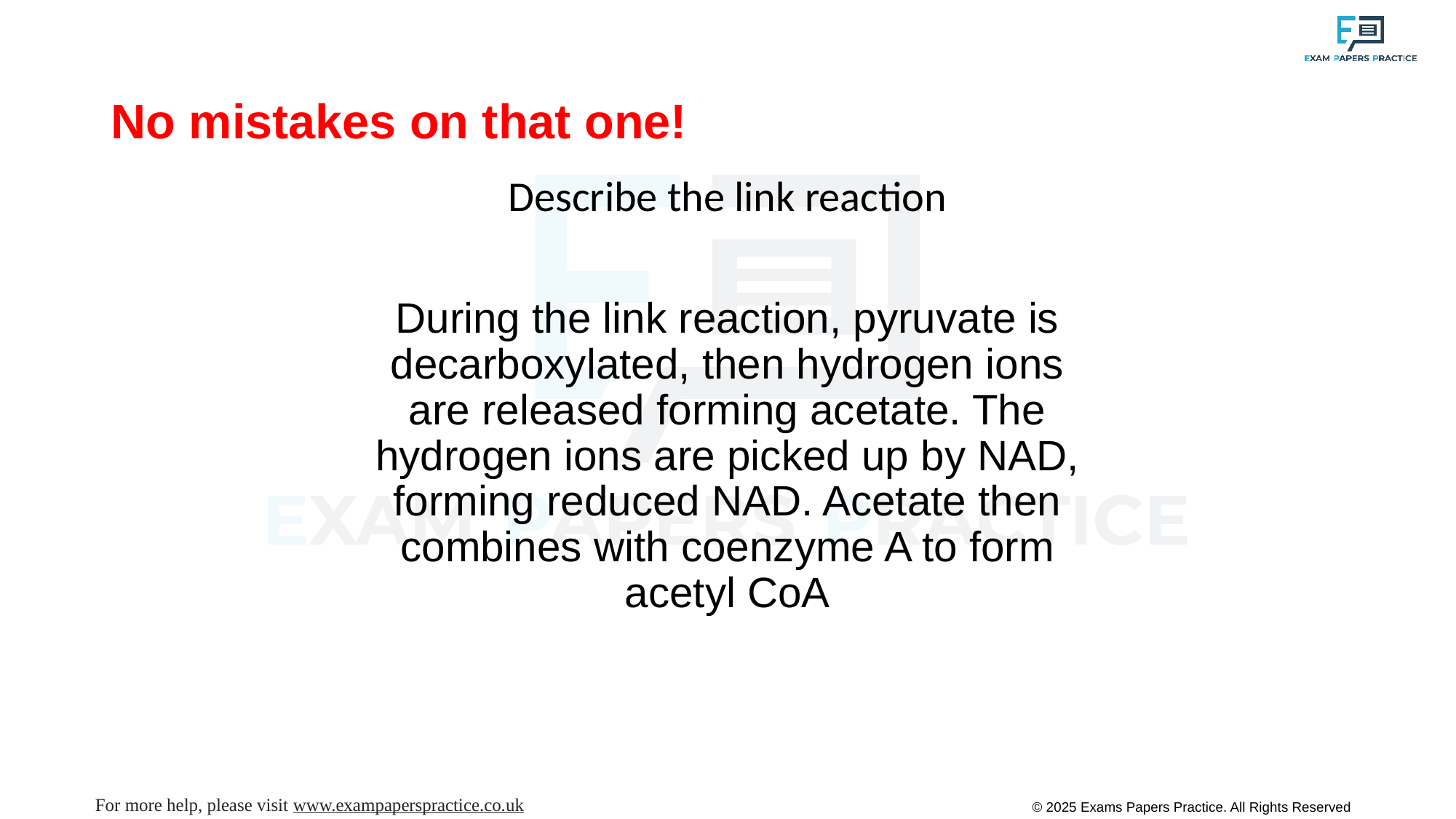

# No mistakes on that one!
Describe the link reaction

During the link reaction, pyruvate is decarboxylated, then hydrogen ions are released forming acetate. The hydrogen ions are picked up by NAD, forming reduced NAD. Acetate then combines with coenzyme A to form acetyl CoA